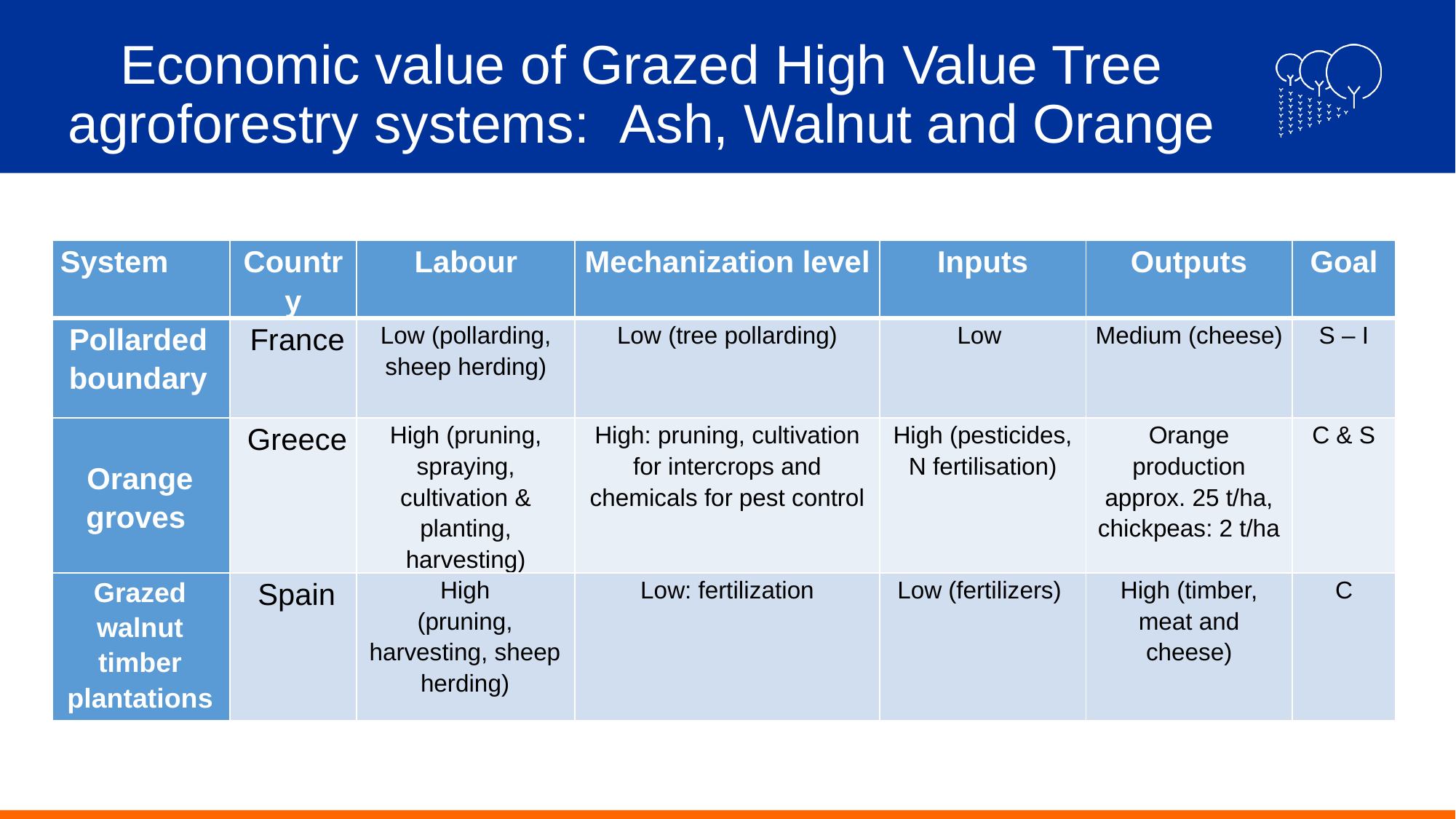

# Economic value of Grazed High Value Tree agroforestry systems:  Ash, Walnut and Orange
| System | Country | Labour | Mechanization level | Inputs | Outputs | Goal |
| --- | --- | --- | --- | --- | --- | --- |
| Pollarded boundary | France | Low (pollarding, sheep herding) | Low (tree pollarding) | Low | Medium (cheese) | S – I |
| Orange groves | Greece | High (pruning, spraying, cultivation & planting, harvesting) | High: pruning, cultivation for intercrops and chemicals for pest control | High (pesticides, N fertilisation) | Orange production approx. 25 t/ha, chickpeas: 2 t/ha | C & S |
| Grazed walnut timber plantations | Spain | High (pruning, harvesting, sheep herding) | Low: fertilization | Low (fertilizers) | High (timber, meat and cheese) | C |